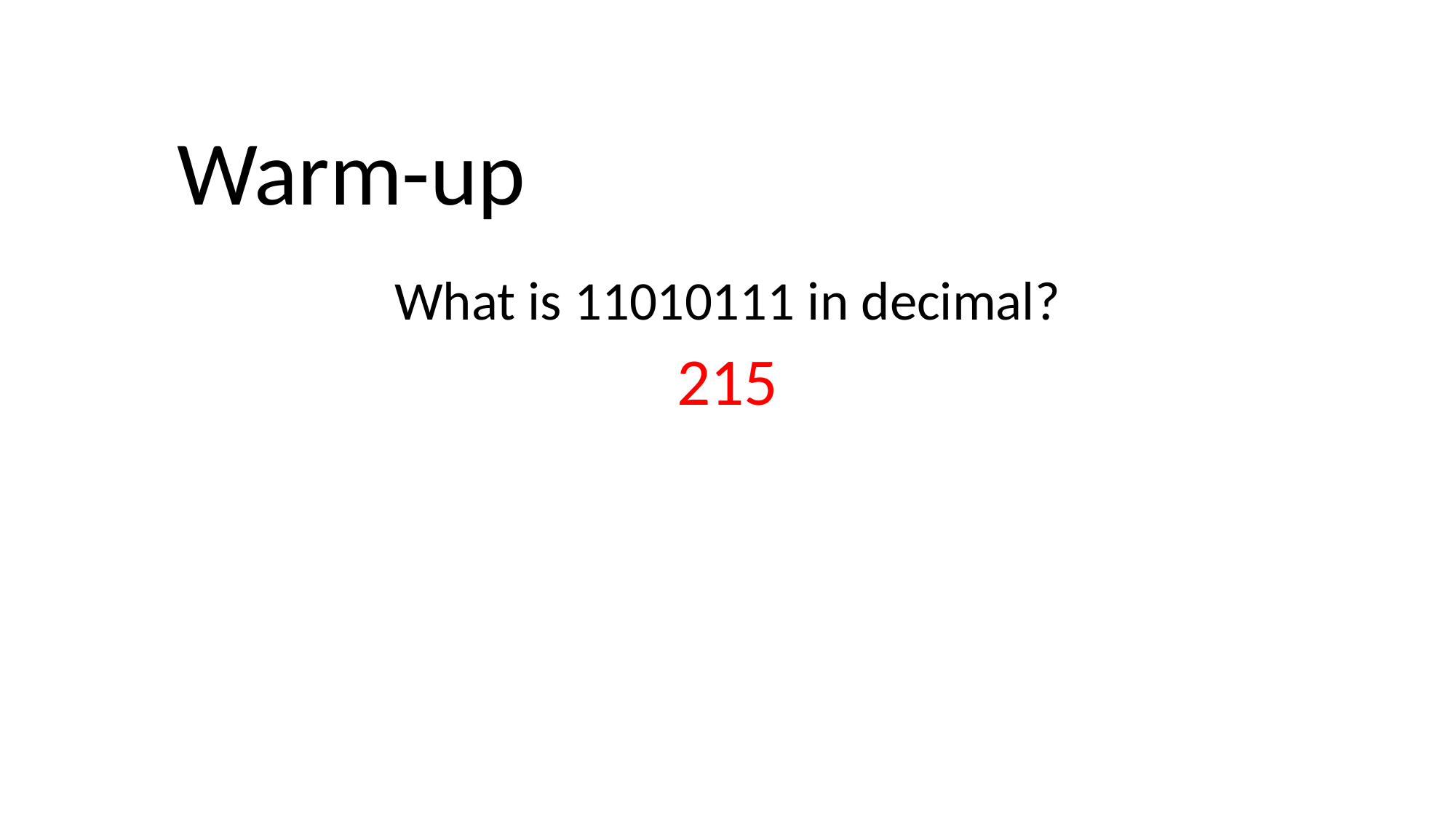

# Warm-up
What is 11010111 in decimal?
215